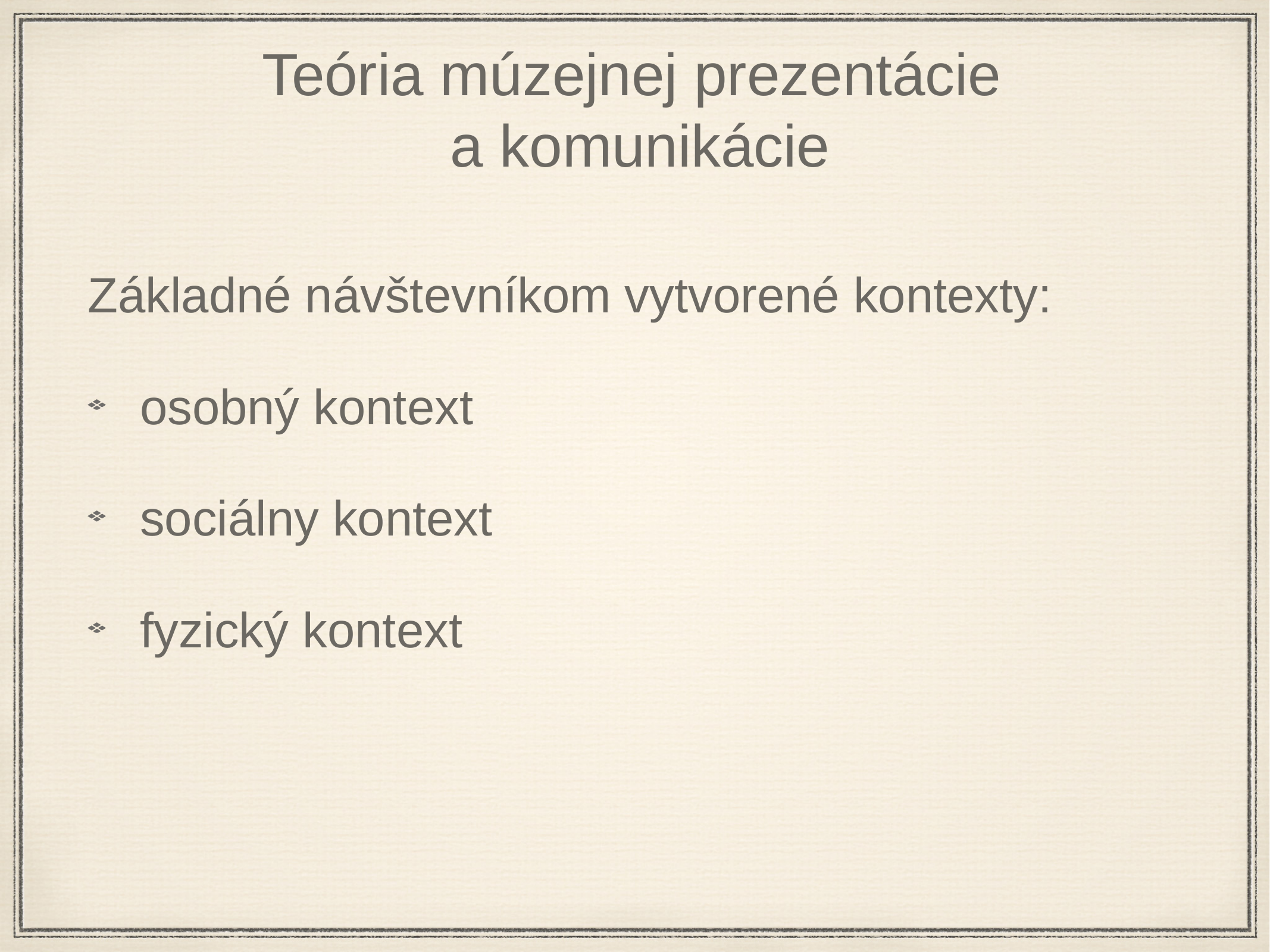

Teória múzejnej prezentácie
a komunikácie
Základné návštevníkom vytvorené kontexty:
osobný kontext
sociálny kontext
fyzický kontext